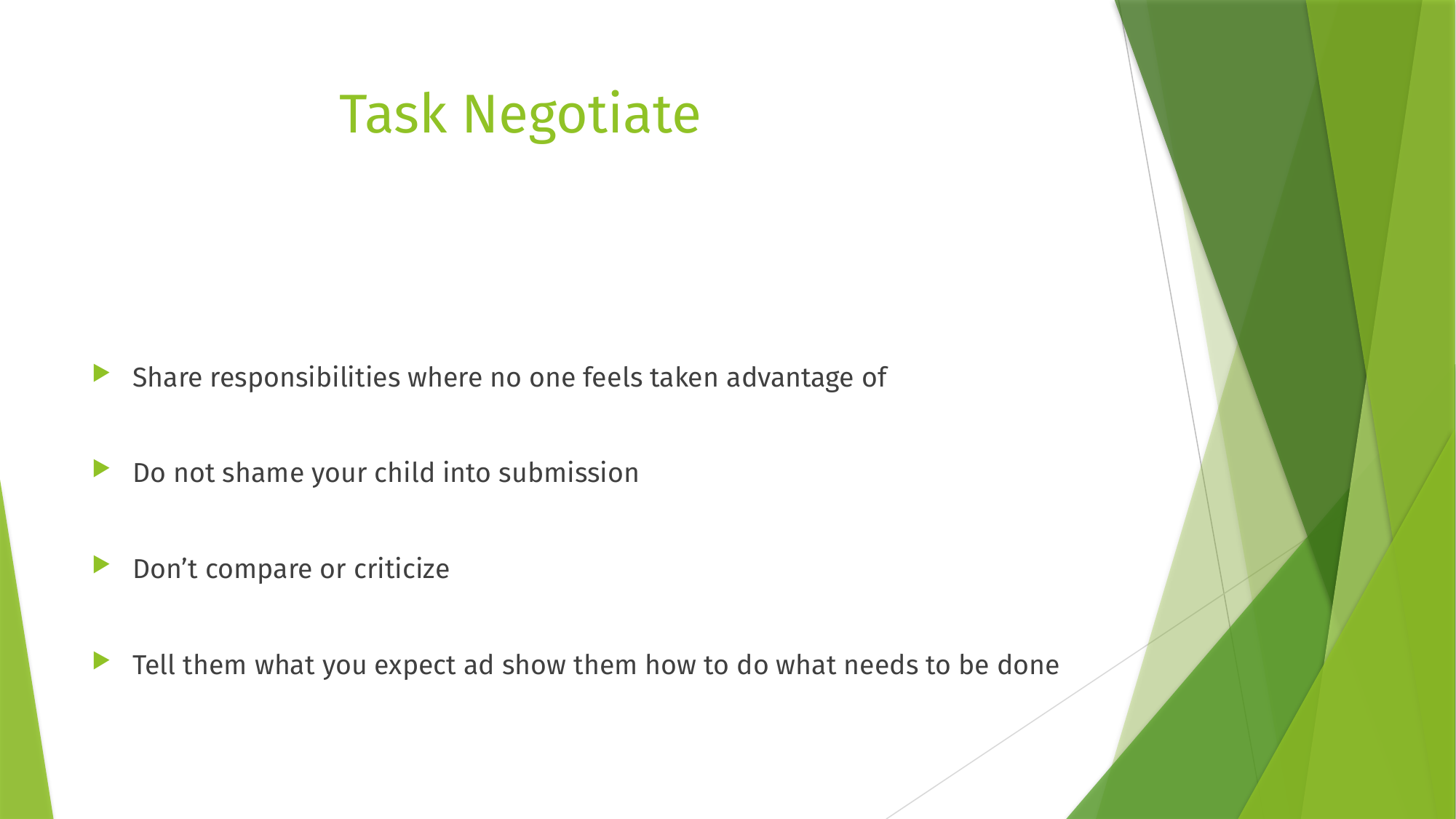

# Task Negotiate

Share responsibilities where no one feels taken advantage of

Do not shame your child into submission

Don’t compare or criticize

Tell them what you expect ad show them how to do what needs to be done